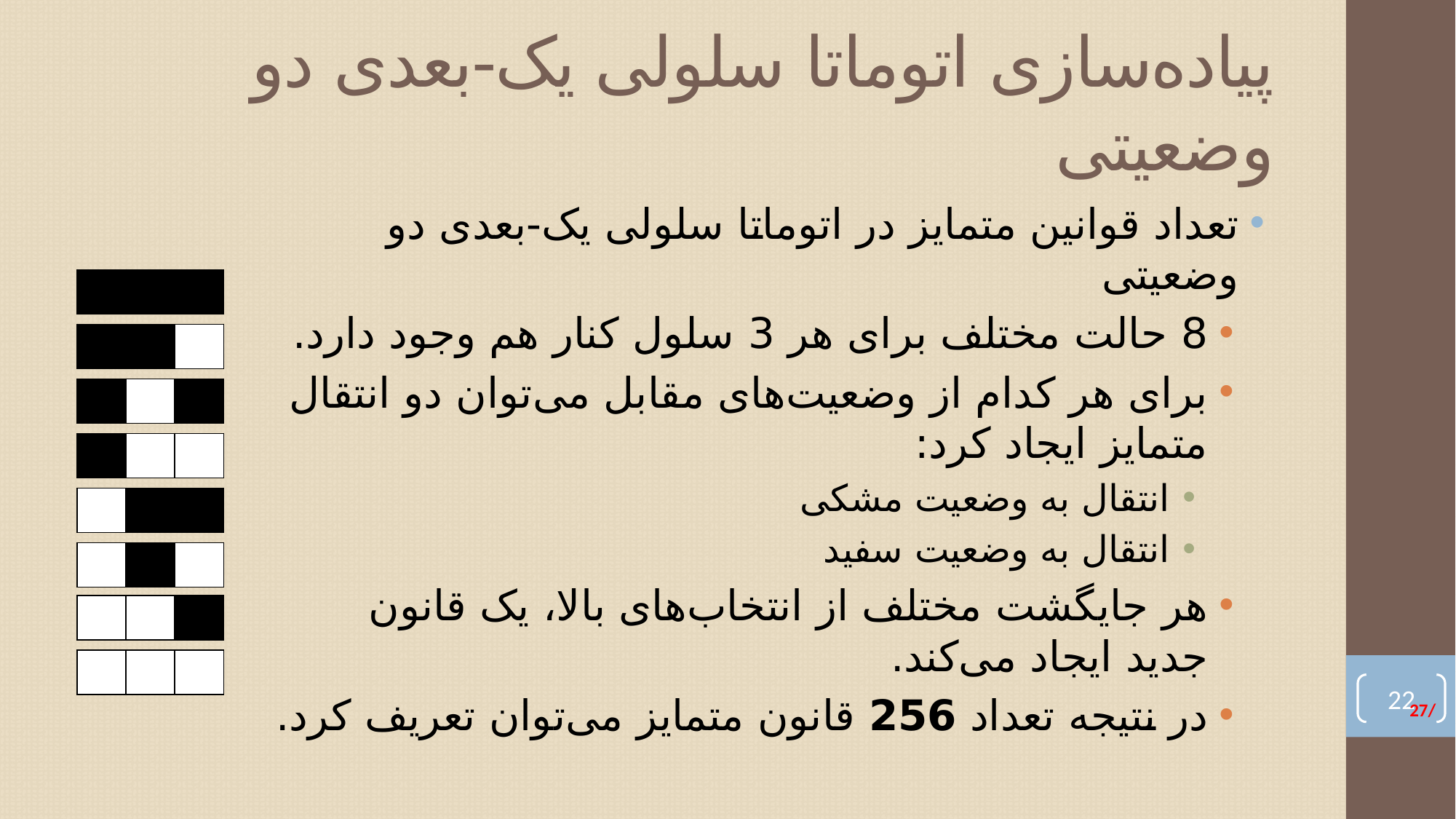

# پیاده‌سازی اتوماتا سلولی یک-بعدی دو وضعیتی
تعداد قوانین متمایز در اتوماتا سلولی یک-بعدی دو وضعیتی
8 حالت مختلف برای هر 3 سلول کنار هم وجود دارد.
برای هر کدام از وضعیت‌های مقابل می‌توان دو انتقال متمایز ایجاد کرد:
انتقال به وضعیت مشکی
انتقال به وضعیت سفید
هر جایگشت مختلف از انتخاب‌های بالا، یک قانون جدید ایجاد می‌کند.
در نتیجه تعداد 256 قانون متمایز می‌توان تعریف کرد.
|  |  |  |
| --- | --- | --- |
|  |  |  |
| --- | --- | --- |
|  |  |  |
| --- | --- | --- |
|  |  |  |
| --- | --- | --- |
|  |  |  |
| --- | --- | --- |
|  |  |  |
| --- | --- | --- |
|  |  |  |
| --- | --- | --- |
|  |  |  |
| --- | --- | --- |
22
27/